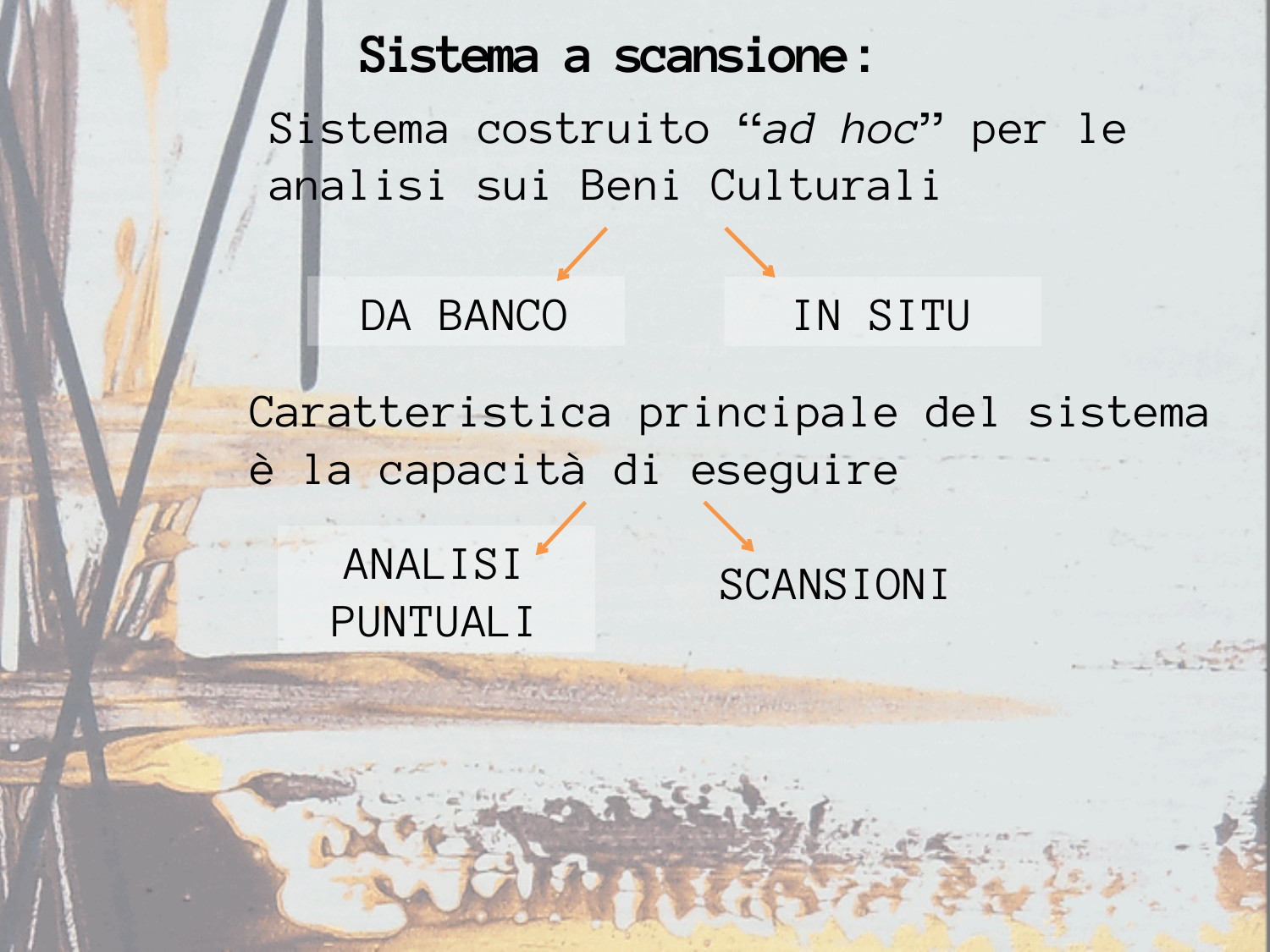

# Sistema a scansione:
Sistema costruito “ad hoc” per le analisi sui Beni Culturali
DA BANCO
IN SITU
Caratteristica principale del sistema è la capacità di eseguire
ANALISI PUNTUALI
SCANSIONI